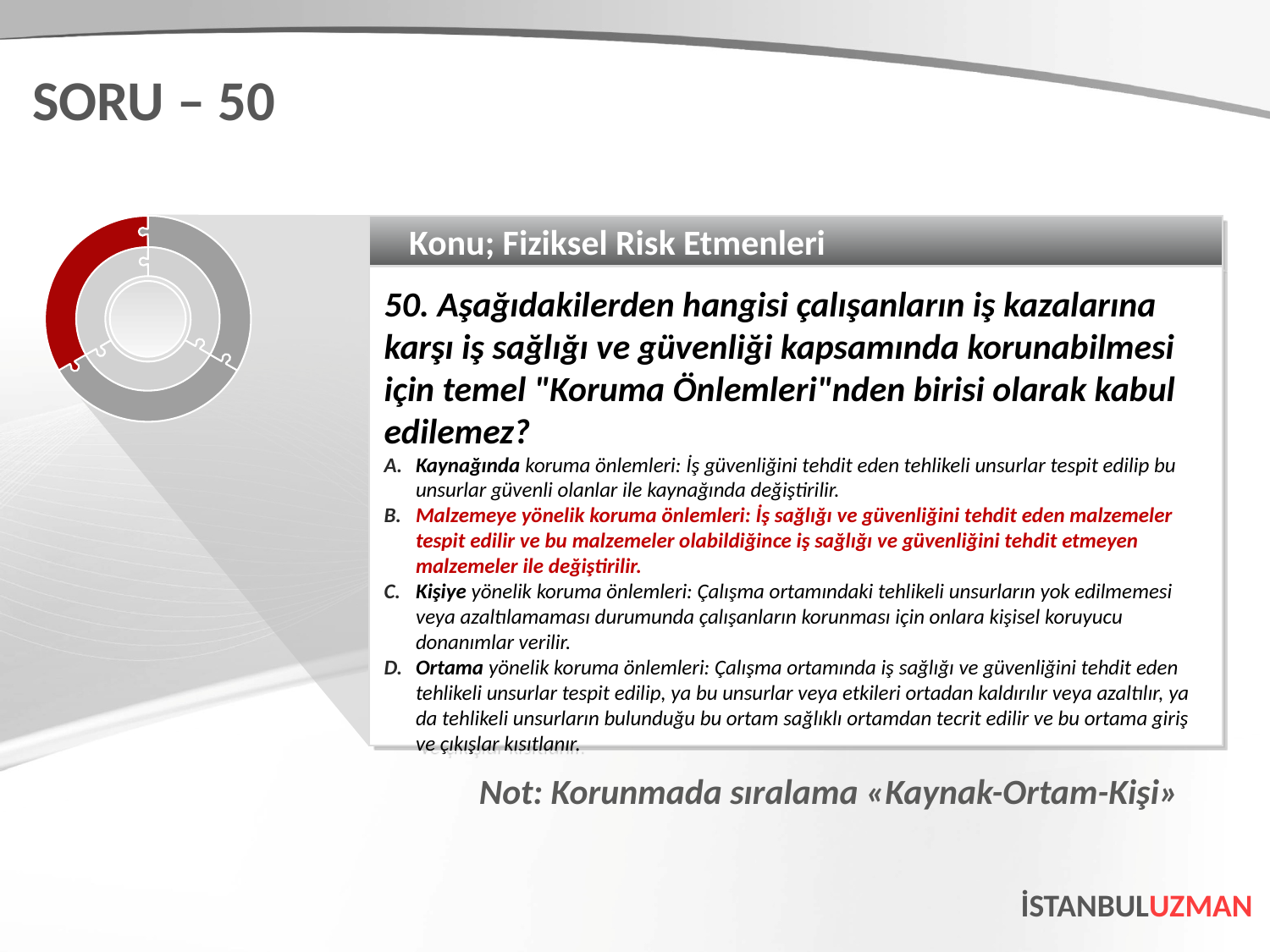

SORU – 50

Konu; Fiziksel Risk Etmenleri
50. Aşağıdakilerden hangisi çalışanların iş kazalarına karşı iş sağlığı ve güvenliği kapsamında korunabilmesi için temel "Koruma Önlemleri"nden birisi olarak kabul edilemez?
Kaynağında koruma önlemleri: İş güvenliğini tehdit eden tehlikeli unsurlar tespit edilip bu unsurlar güvenli olanlar ile kaynağında değiştirilir.
Malzemeye yönelik koruma önlemleri: İş sağlığı ve güvenliğini tehdit eden malzemeler tespit edilir ve bu malzemeler olabildiğince iş sağlığı ve güvenliğini tehdit etmeyen malzemeler ile değiştirilir.
Kişiye yönelik koruma önlemleri: Çalışma ortamındaki tehlikeli unsurların yok edilmemesi veya azaltılamaması durumunda çalışanların korunması için onlara kişisel koruyucu donanımlar verilir.
Ortama yönelik koruma önlemleri: Çalışma ortamında iş sağlığı ve güvenliğini tehdit eden tehlikeli unsurlar tespit edilip, ya bu unsurlar veya etkileri ortadan kaldırılır veya azaltılır, ya da tehlikeli unsurların bulunduğu bu ortam sağlıklı ortamdan tecrit edilir ve bu ortama giriş ve çıkışlar kısıtlanır.

Not: Korunmada sıralama «Kaynak-Ortam-Kişi»
İSTANBULUZMAN